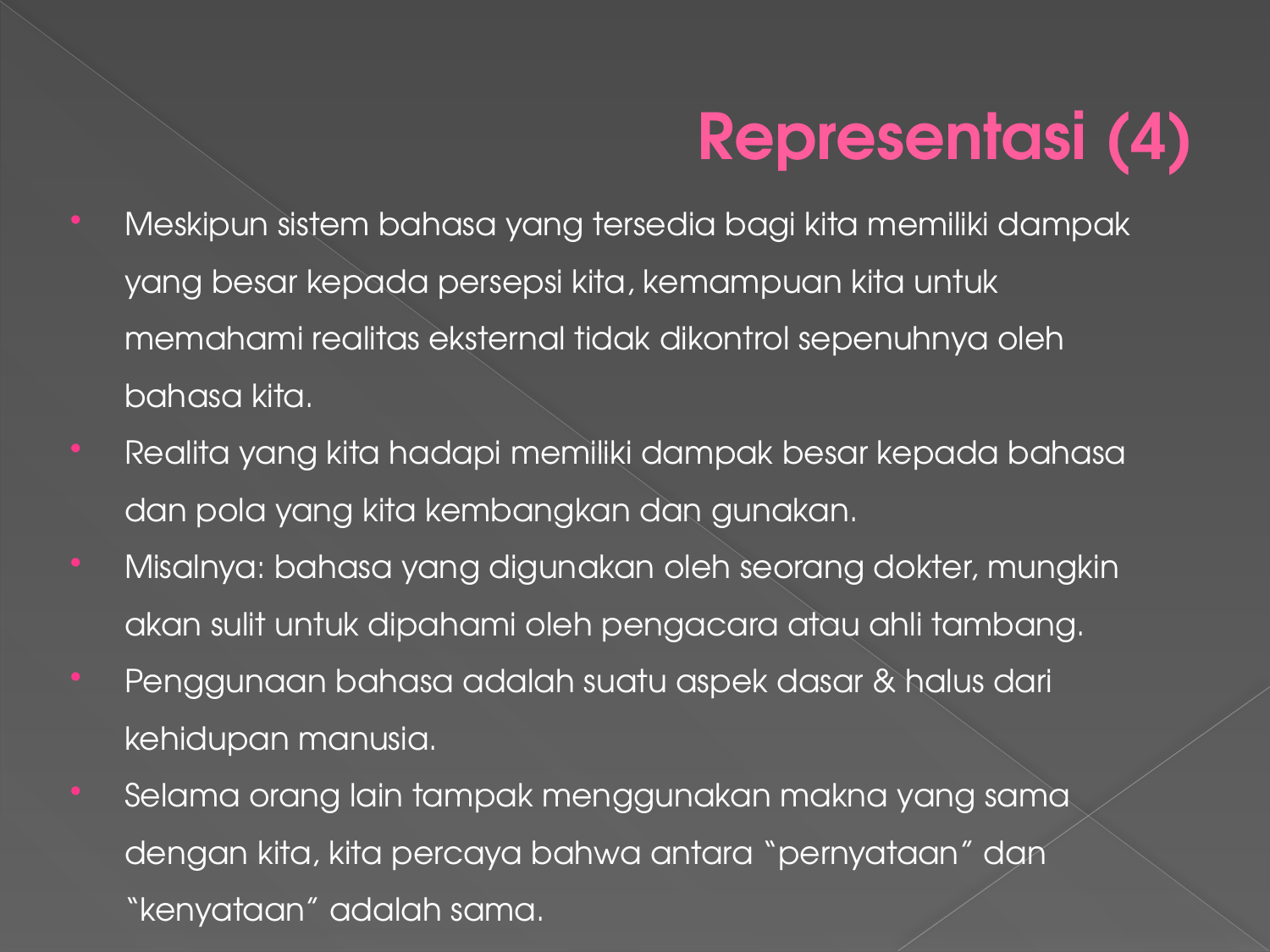

# Representasi (4)
Meskipun sistem bahasa yang tersedia bagi kita memiliki dampak yang besar kepada persepsi kita, kemampuan kita untuk memahami realitas eksternal tidak dikontrol sepenuhnya oleh bahasa kita.
Realita yang kita hadapi memiliki dampak besar kepada bahasa dan pola yang kita kembangkan dan gunakan.
Misalnya: bahasa yang digunakan oleh seorang dokter, mungkin akan sulit untuk dipahami oleh pengacara atau ahli tambang.
Penggunaan bahasa adalah suatu aspek dasar & halus dari kehidupan manusia.
Selama orang lain tampak menggunakan makna yang sama dengan kita, kita percaya bahwa antara “pernyataan” dan “kenyataan” adalah sama.